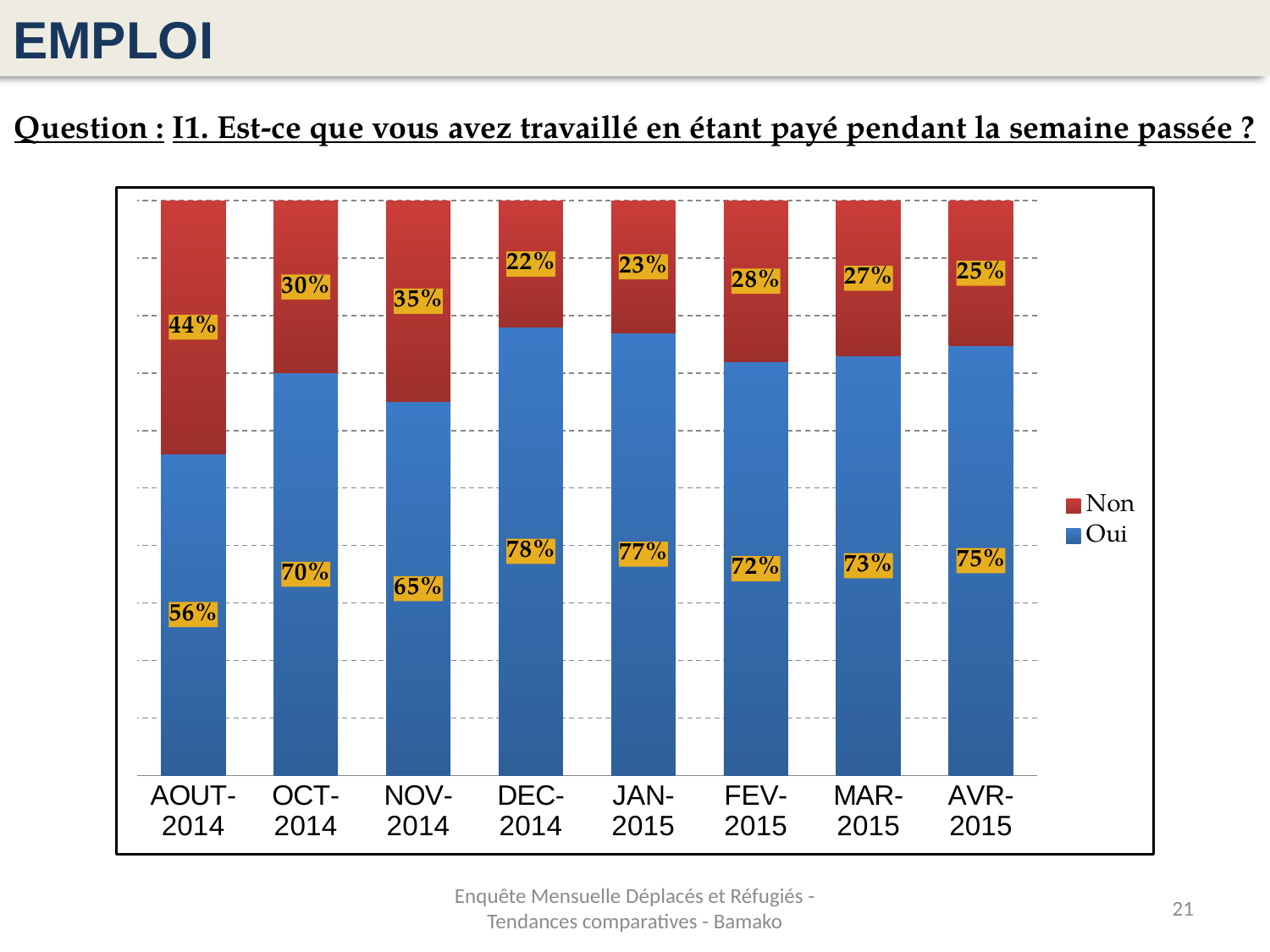

EMPLOI
Question : I1. Est-ce que vous avez travaillé en étant payé pendant la semaine passée ?

### Chart

| Category | Oui | Non |
|---|---|---|
| AOUT-2014 | 0.56 | 0.44 |
| OCT-2014 | 0.7000000000000003 | 0.30000000000000016 |
| NOV-2014 | 0.6500000000000004 | 0.35000000000000014 |
| DEC-2014 | 0.78 | 0.22 |
| JAN-2015 | 0.7700000000000004 | 0.23 |
| FEV-2015 | 0.7200000000000003 | 0.2800000000000001 |
| MAR-2015 | 0.7300000000000003 | 0.27 |
| AVR-2015 | 0.7474747474747476 | 0.25252525252525254 |
Enquête Mensuelle Déplacés et Réfugiés - Tendances comparatives - Bamako
21